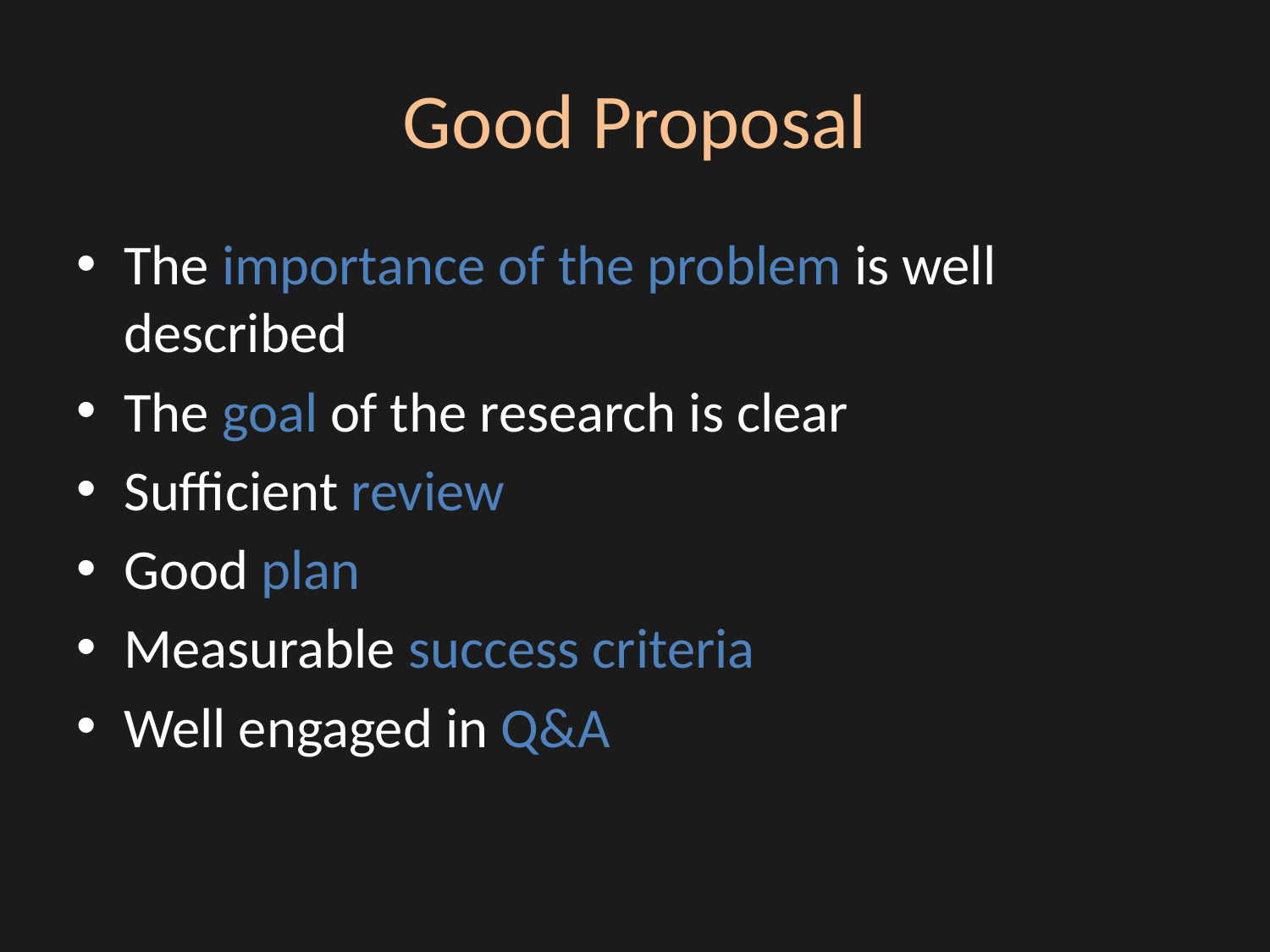

# Good Proposal
The importance of the problem is well described
The goal of the research is clear
Sufficient review
Good plan
Measurable success criteria
Well engaged in Q&A